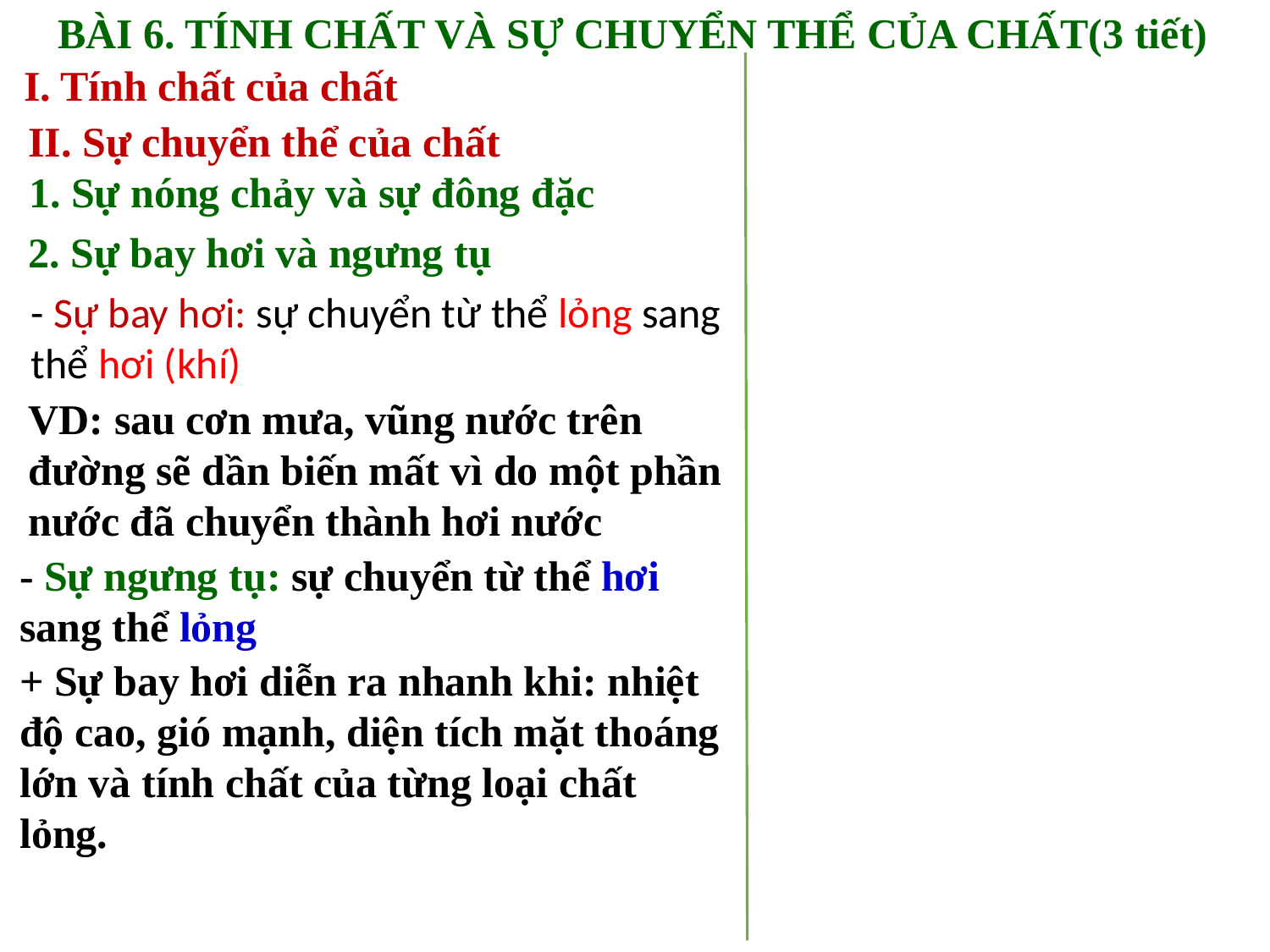

BÀI 6. TÍNH CHẤT VÀ SỰ CHUYỂN THỂ CỦA CHẤT(3 tiết)
I. Tính chất của chất
II. Sự chuyển thể của chất
1. Sự nóng chảy và sự đông đặc
2. Sự bay hơi và ngưng tụ
- Sự bay hơi: sự chuyển từ thể lỏng sang thể hơi (khí)
VD: sau cơn mưa, vũng nước trên đường sẽ dần biến mất vì do một phần nước đã chuyển thành hơi nước
- Sự ngưng tụ: sự chuyển từ thể hơi sang thể lỏng
+ Sự bay hơi diễn ra nhanh khi: nhiệt độ cao, gió mạnh, diện tích mặt thoáng lớn và tính chất của từng loại chất lỏng.